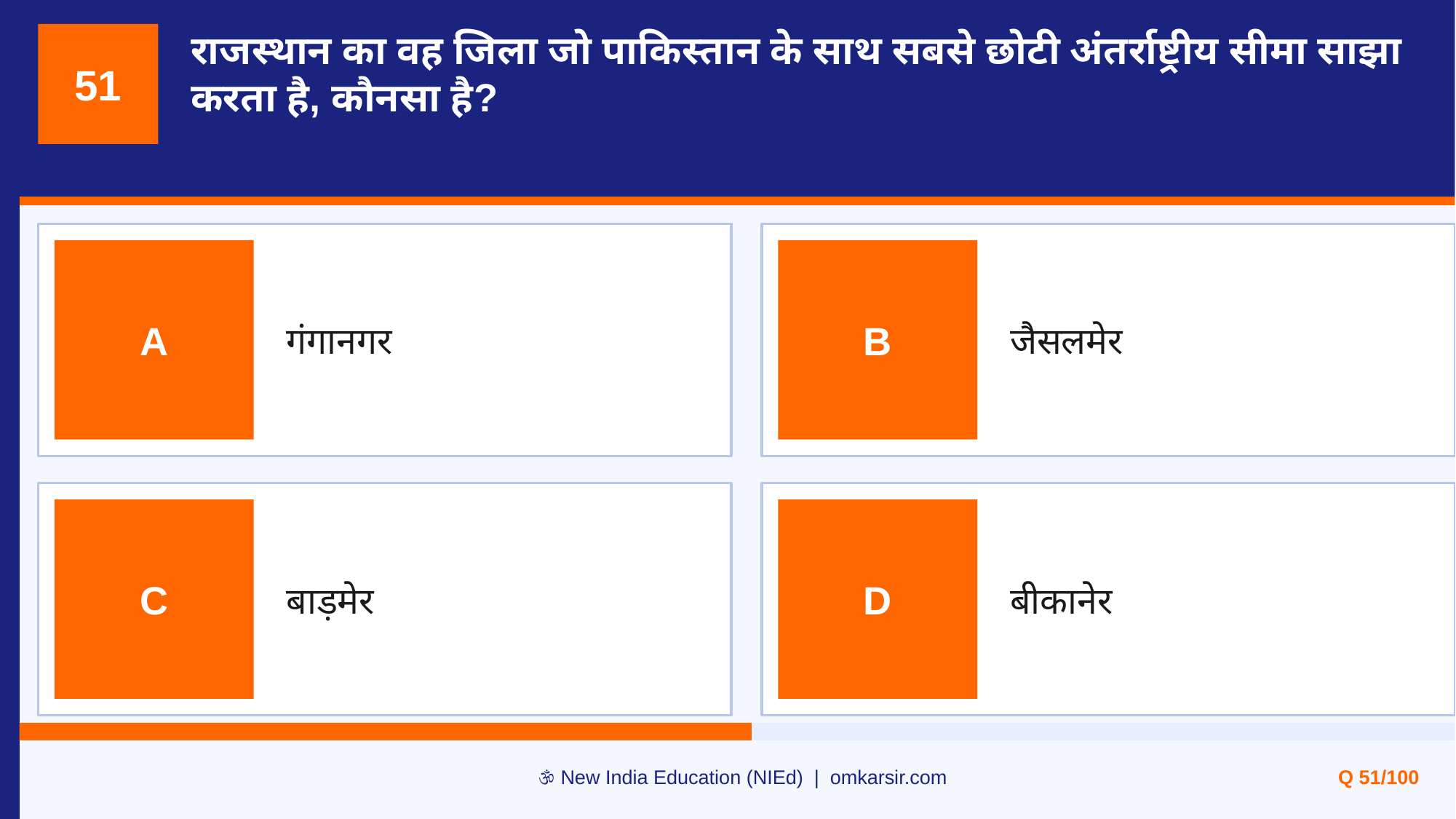

राजस्थान का वह जिला जो पाकिस्तान के साथ सबसे छोटी अंतर्राष्ट्रीय सीमा साझा करता है, कौनसा है?
51

गंगानगर
जैसलमेर
A
B

बाड़मेर
बीकानेर
C
D

🕉️ New India Education (NIEd)  |  omkarsir.com
Q 51/100